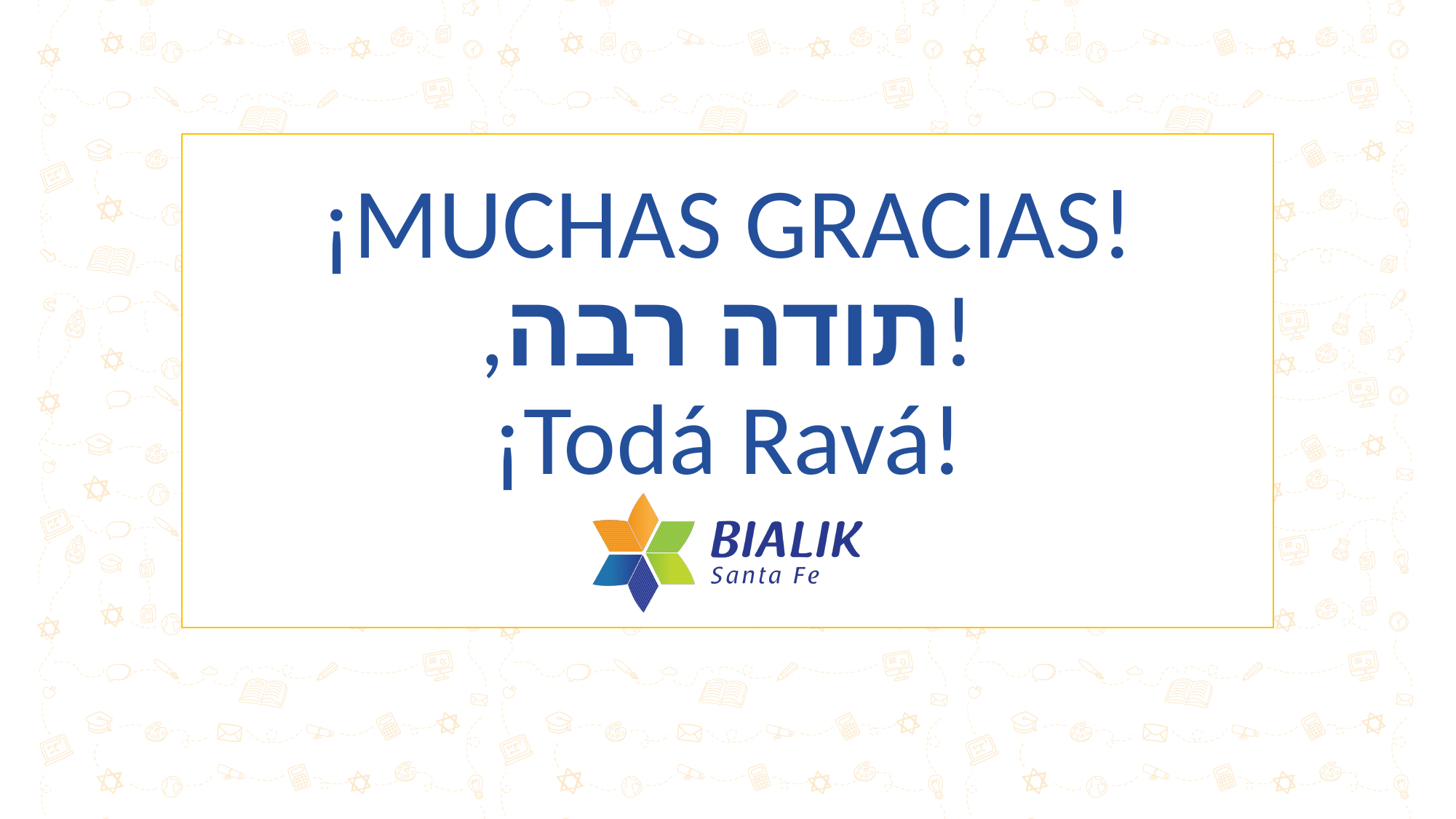

# ¡MUCHAS GRACIAS! ,תודה רבה! ¡Todá Ravá!